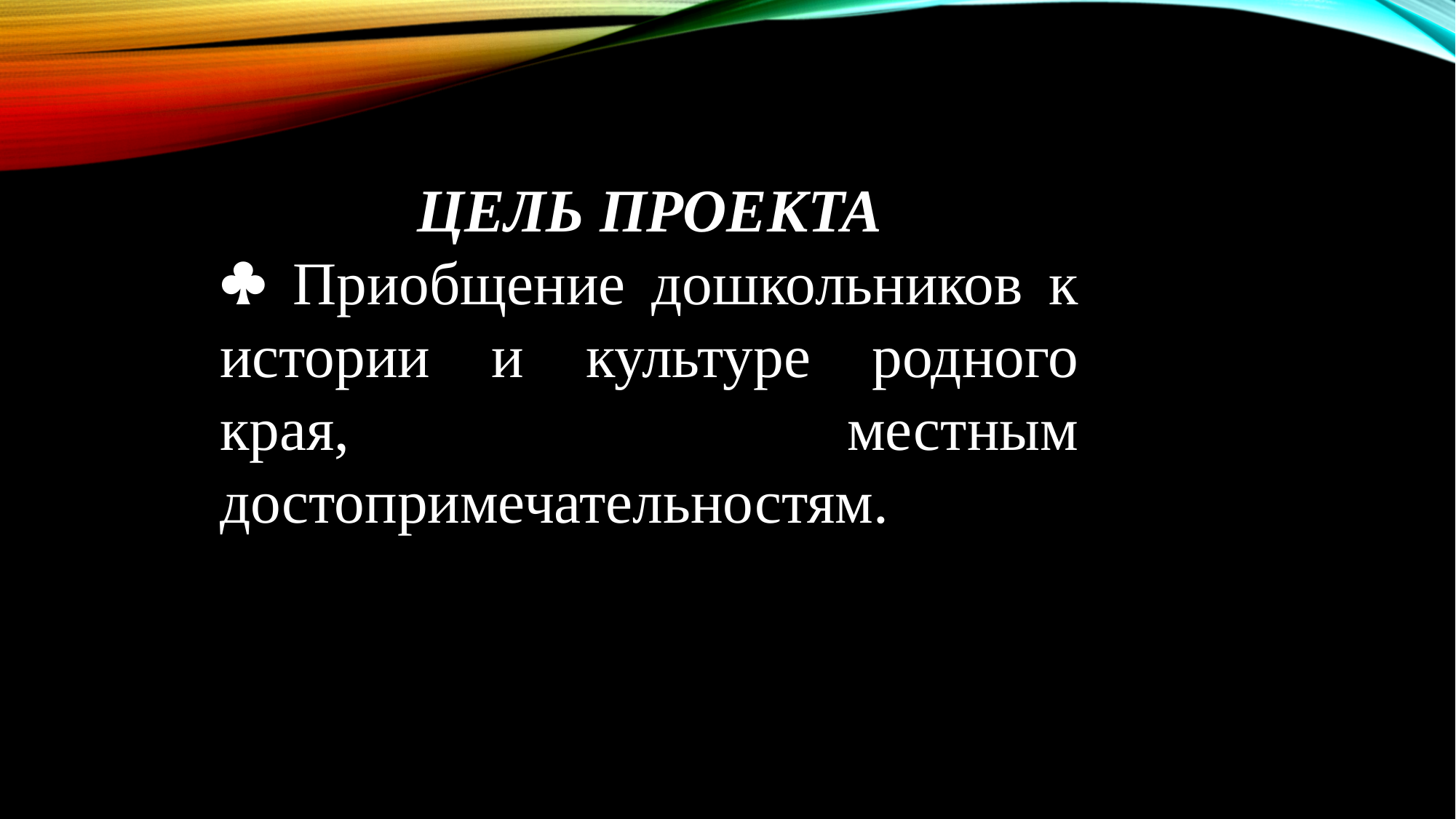

ЦЕЛЬ ПРОЕКТА
♣ Приобщение дошкольников к истории и культуре родного края, местным достопримечательностям.